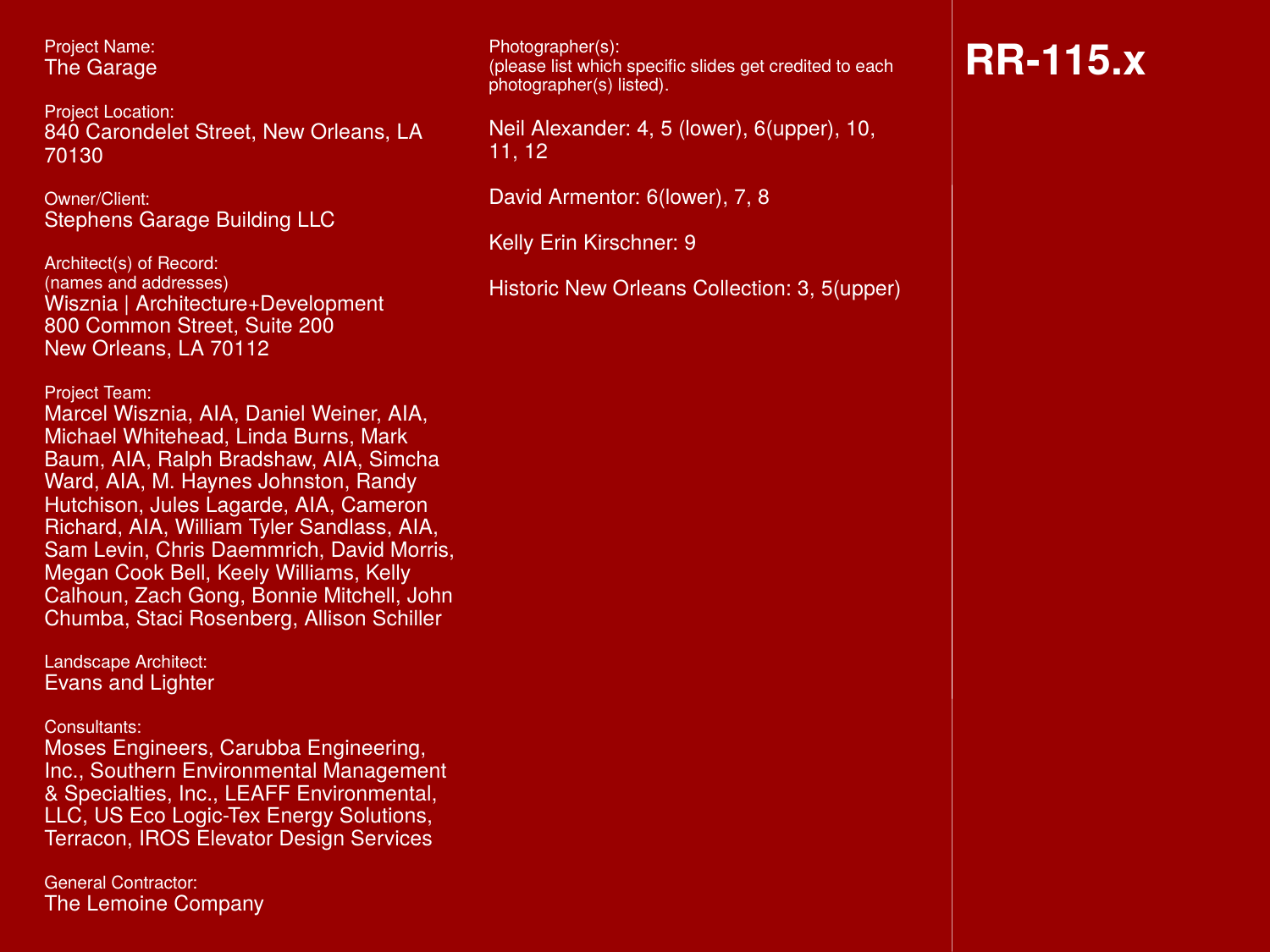

Project Name:
The Garage

Project Location:
840 Carondelet Street, New Orleans, LA 70130

Owner/Client:
Stephens Garage Building LLC

Architect(s) of Record:
(names and addresses)
Wisznia | Architecture+Development
800 Common Street, Suite 200
New Orleans, LA 70112

Project Team:
Marcel Wisznia, AIA, Daniel Weiner, AIA, Michael Whitehead, Linda Burns, Mark Baum, AIA, Ralph Bradshaw, AIA, Simcha Ward, AIA, M. Haynes Johnston, Randy Hutchison, Jules Lagarde, AIA, Cameron Richard, AIA, William Tyler Sandlass, AIA, Sam Levin, Chris Daemmrich, David Morris, Megan Cook Bell, Keely Williams, Kelly Calhoun, Zach Gong, Bonnie Mitchell, John Chumba, Staci Rosenberg, Allison Schiller

Landscape Architect:
Evans and Lighter

Consultants:
Moses Engineers, Carubba Engineering, Inc., Southern Environmental Management & Specialties, Inc., LEAFF Environmental, LLC, US Eco Logic-Tex Energy Solutions, Terracon, IROS Elevator Design Services

General Contractor:
The Lemoine Company
Photographer(s):
(please list which specific slides get credited to each photographer(s) listed).

Neil Alexander: 4, 5 (lower), 6(upper), 10, 11, 12

David Armentor: 6(lower), 7, 8

Kelly Erin Kirschner: 9

Historic New Orleans Collection: 3, 5(upper)
RR-115.x